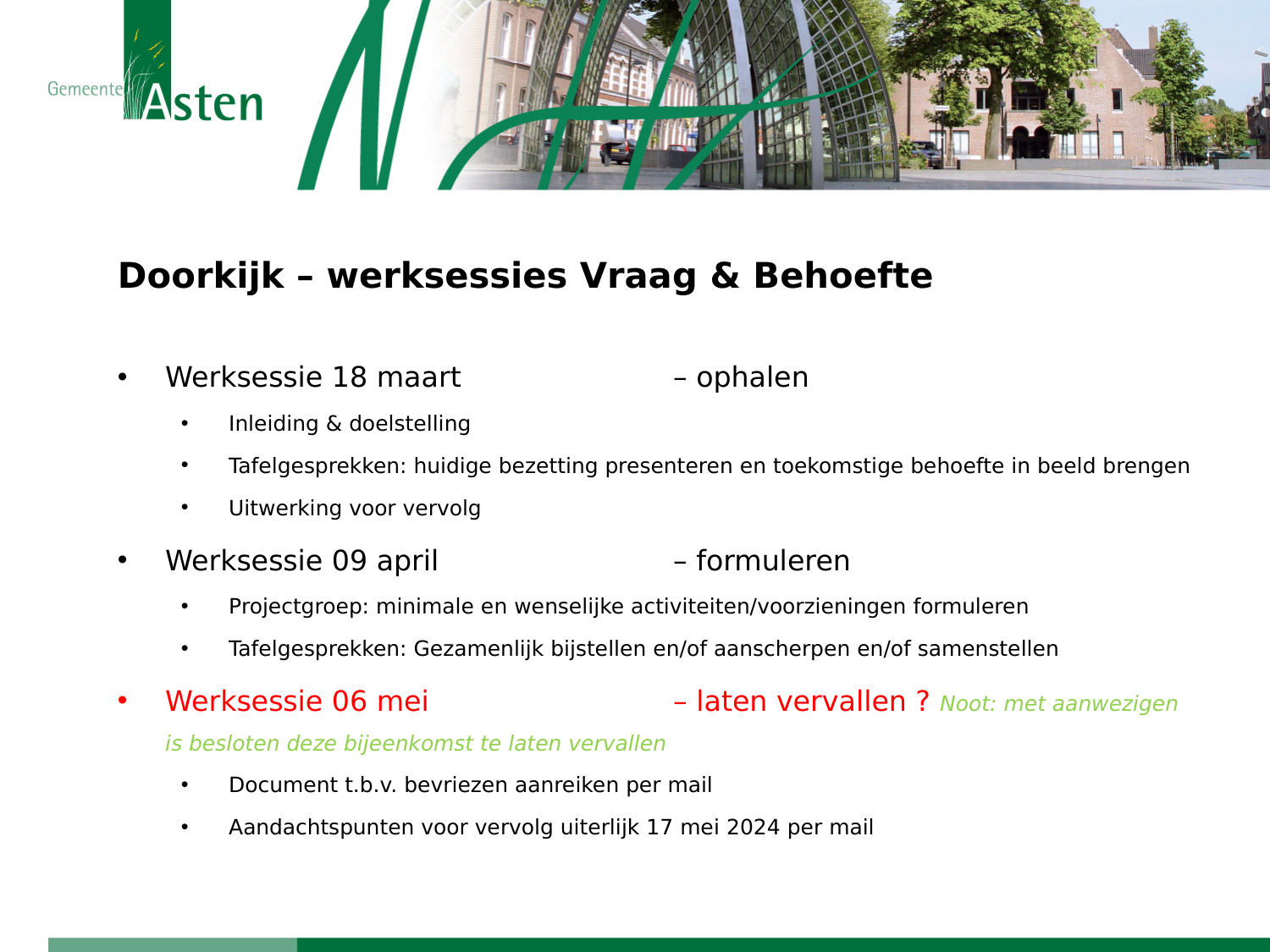

# Doorkijk – werksessies Vraag & Behoefte
Werksessie 18 maart 		– ophalen
Inleiding & doelstelling
Tafelgesprekken: huidige bezetting presenteren en toekomstige behoefte in beeld brengen
Uitwerking voor vervolg
Werksessie 09 april 		– formuleren
Projectgroep: minimale en wenselijke activiteiten/voorzieningen formuleren
Tafelgesprekken: Gezamenlijk bijstellen en/of aanscherpen en/of samenstellen
Werksessie 06 mei	 	– laten vervallen ? Noot: met aanwezigen is besloten deze bijeenkomst te laten vervallen
Document t.b.v. bevriezen aanreiken per mail
Aandachtspunten voor vervolg uiterlijk 17 mei 2024 per mail